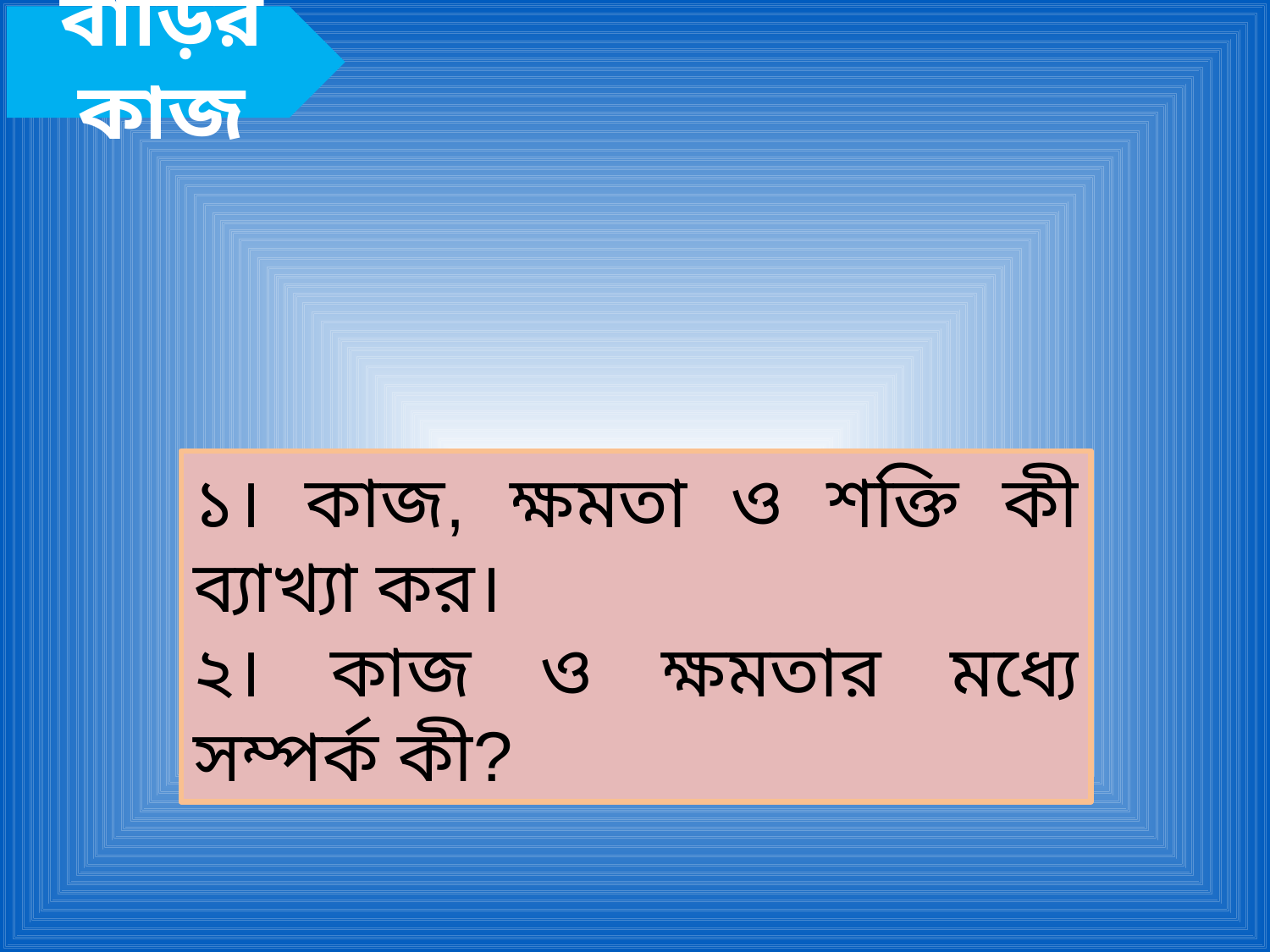

বাড়ির কাজ
১। কাজ, ক্ষমতা ও শক্তি কী ব্যাখ্যা কর।
২। কাজ ও ক্ষমতার মধ্যে সম্পর্ক কী?